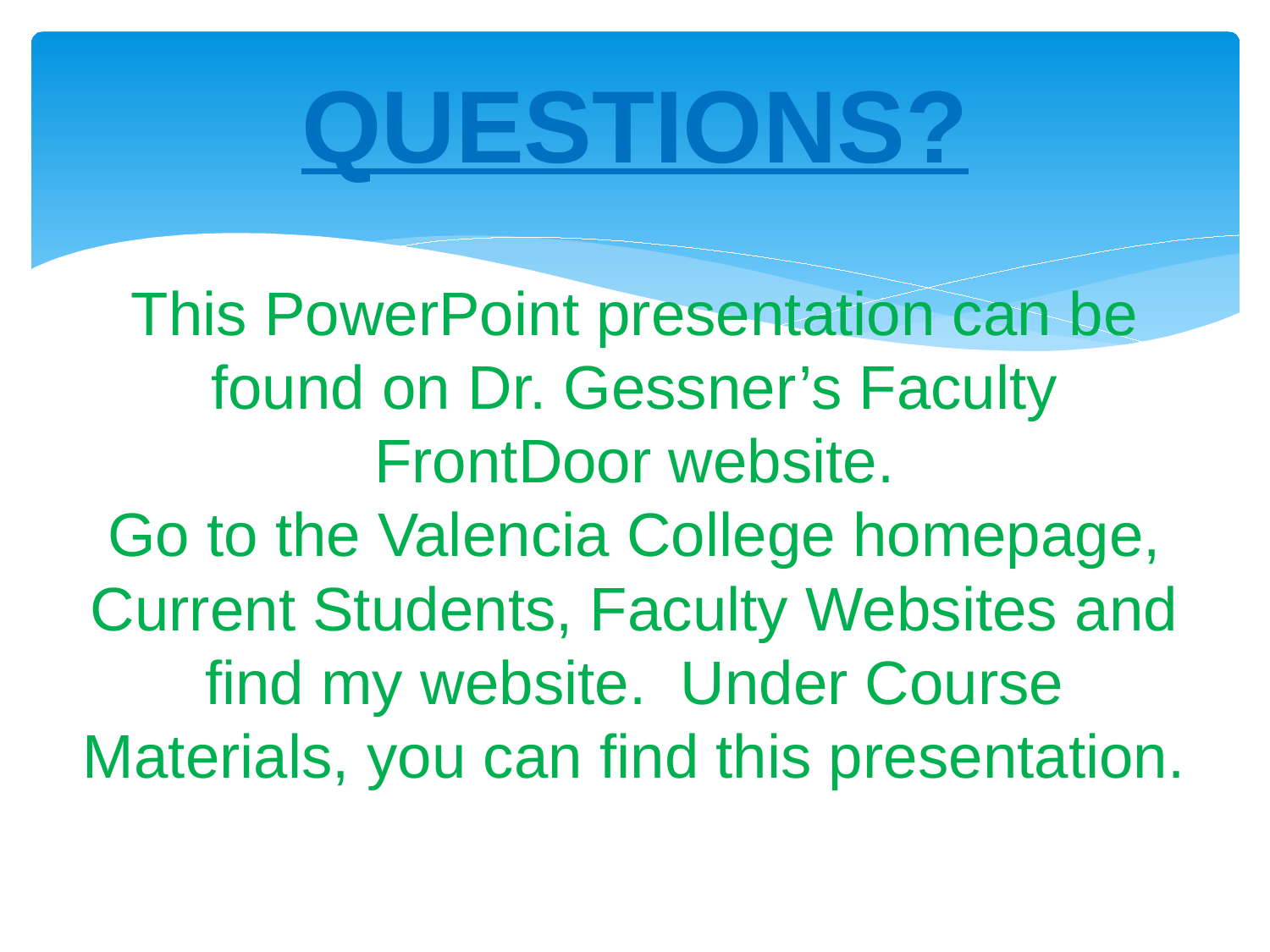

# QUESTIONS? This PowerPoint presentation can be found on Dr. Gessner’s Faculty FrontDoor website. Go to the Valencia College homepage, Current Students, Faculty Websites and find my website.  Under Course Materials, you can find this presentation.